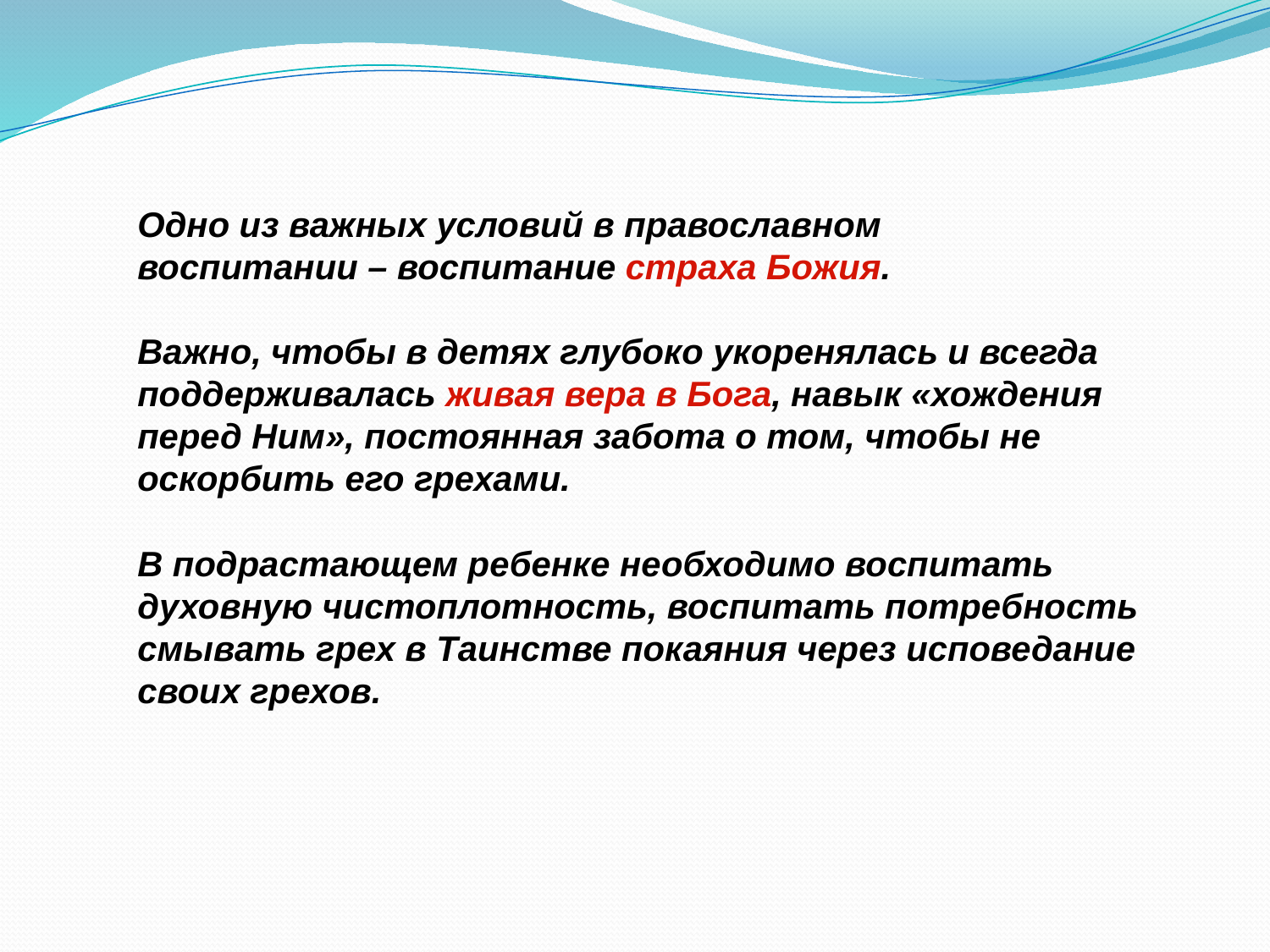

Одно из важных условий в православном воспитании – воспитание страха Божия.

Важно, чтобы в детях глубоко укоренялась и всегда поддерживалась живая вера в Бога, навык «хождения перед Ним», постоянная забота о том, чтобы не оскорбить его грехами.

В подрастающем ребенке необходимо воспитать духовную чистоплотность, воспитать потребность смывать грех в Таинстве покаяния через исповедание своих грехов.